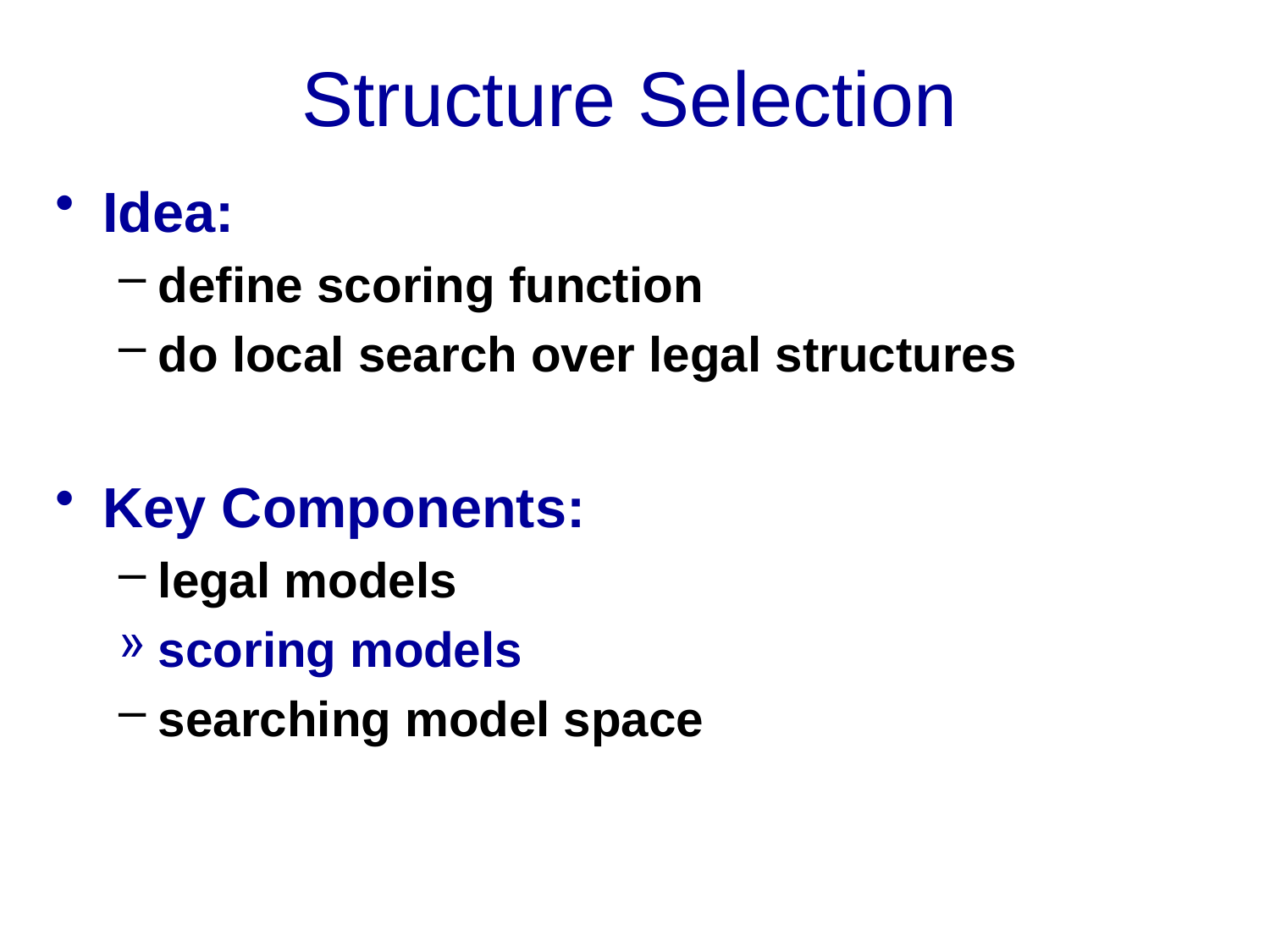

# Structure Selection
Idea:
define scoring function
do local search over legal structures

Key Components:
legal models
scoring models
searching model space